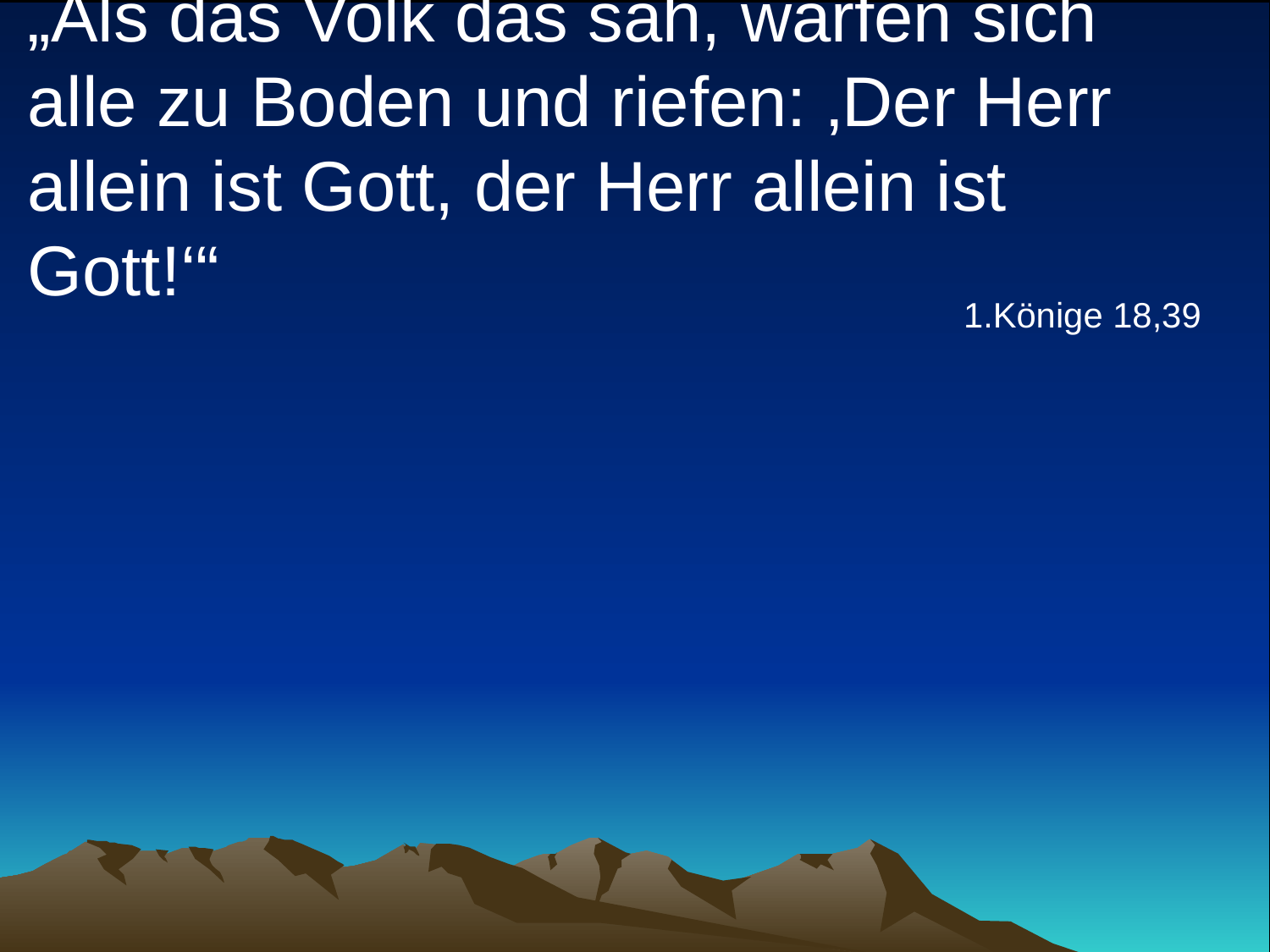

# „Als das Volk das sah, warfen sich alle zu Boden und riefen: ‚Der Herr allein ist Gott, der Herr allein ist Gott!‘“
1.Könige 18,39